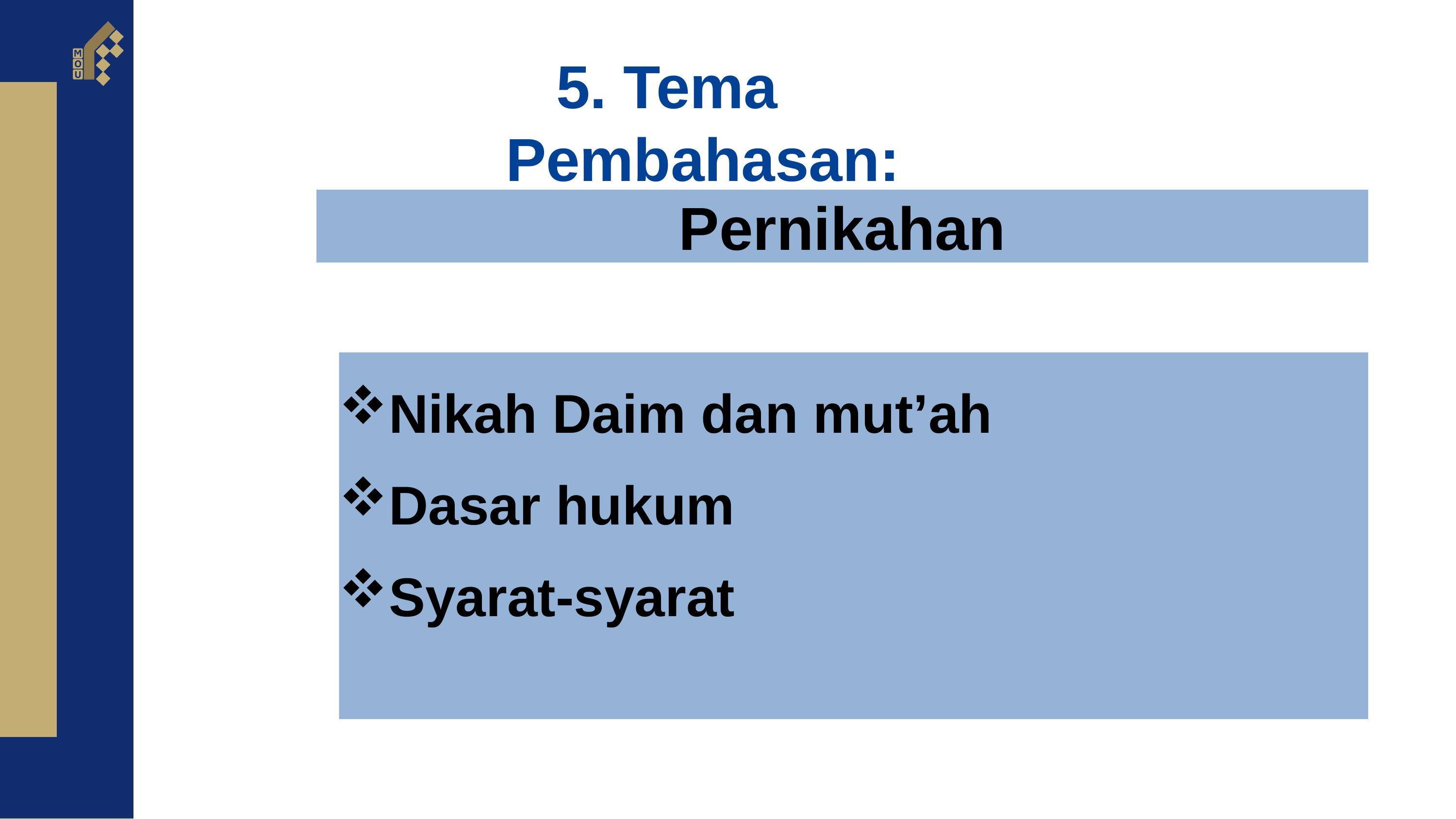

5. Tema Pembahasan:
Pernikahan
Nikah Daim dan mut’ah
Dasar hukum
Syarat-syarat